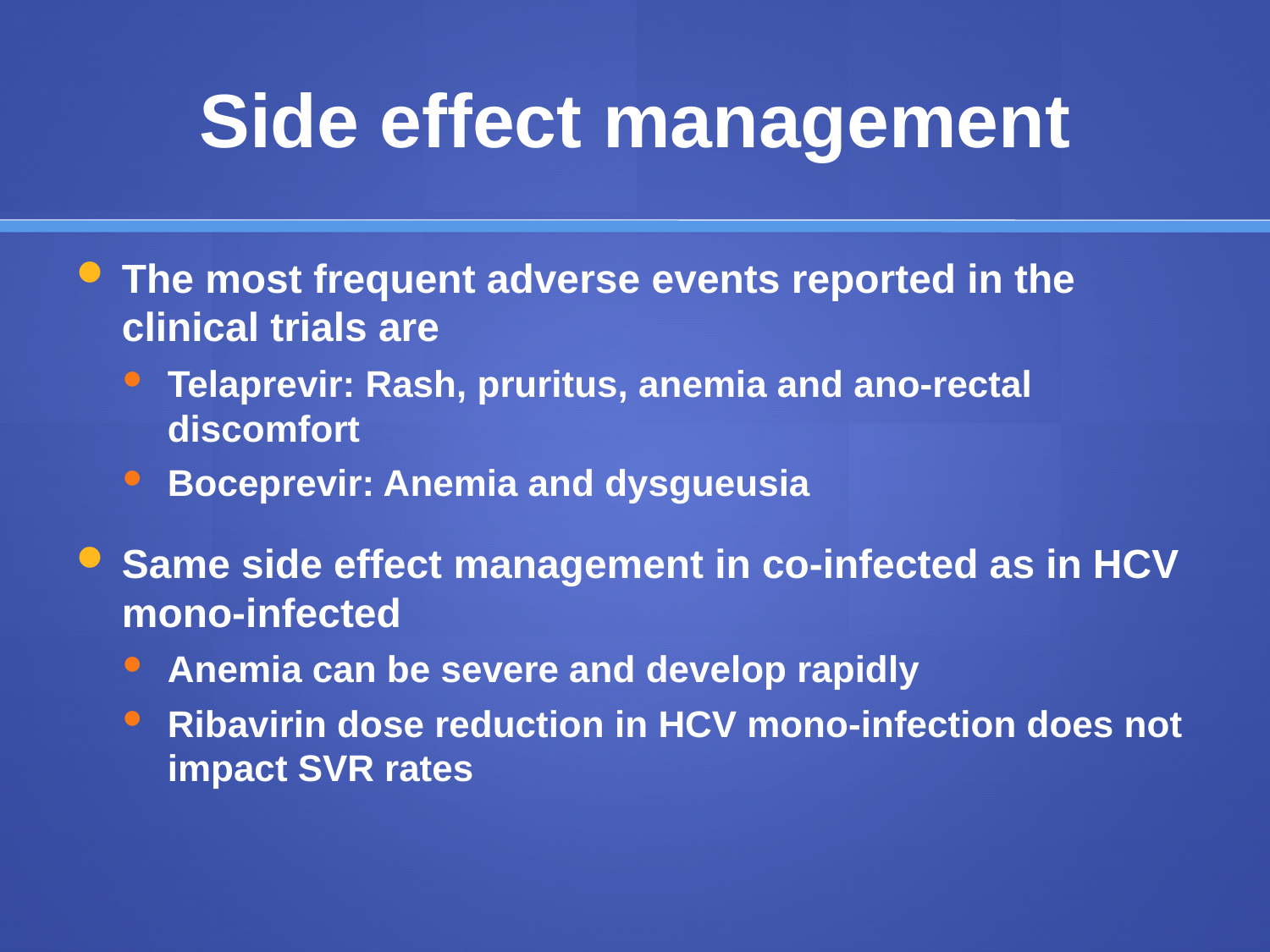

# Side effect management
The most frequent adverse events reported in the clinical trials are
Telaprevir: Rash, pruritus, anemia and ano-rectal discomfort
Boceprevir: Anemia and dysgueusia
Same side effect management in co-infected as in HCV mono-infected
Anemia can be severe and develop rapidly
Ribavirin dose reduction in HCV mono-infection does not impact SVR rates